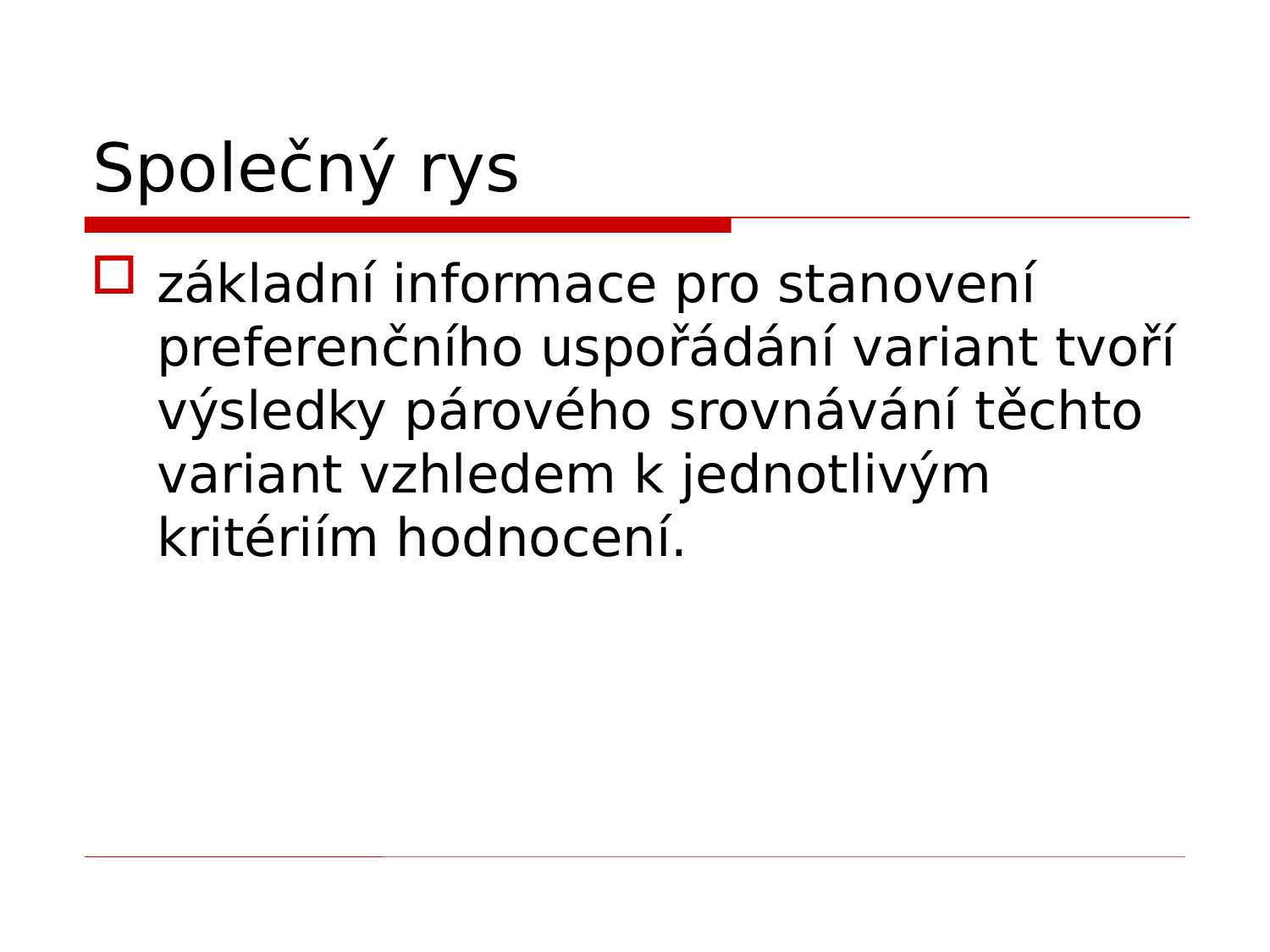

# Společný rys
základní informace pro stanovení preferenčního uspořádání variant tvoří výsledky párového srovnávání těchto variant vzhledem k jednotlivým kritériím hodnocení.